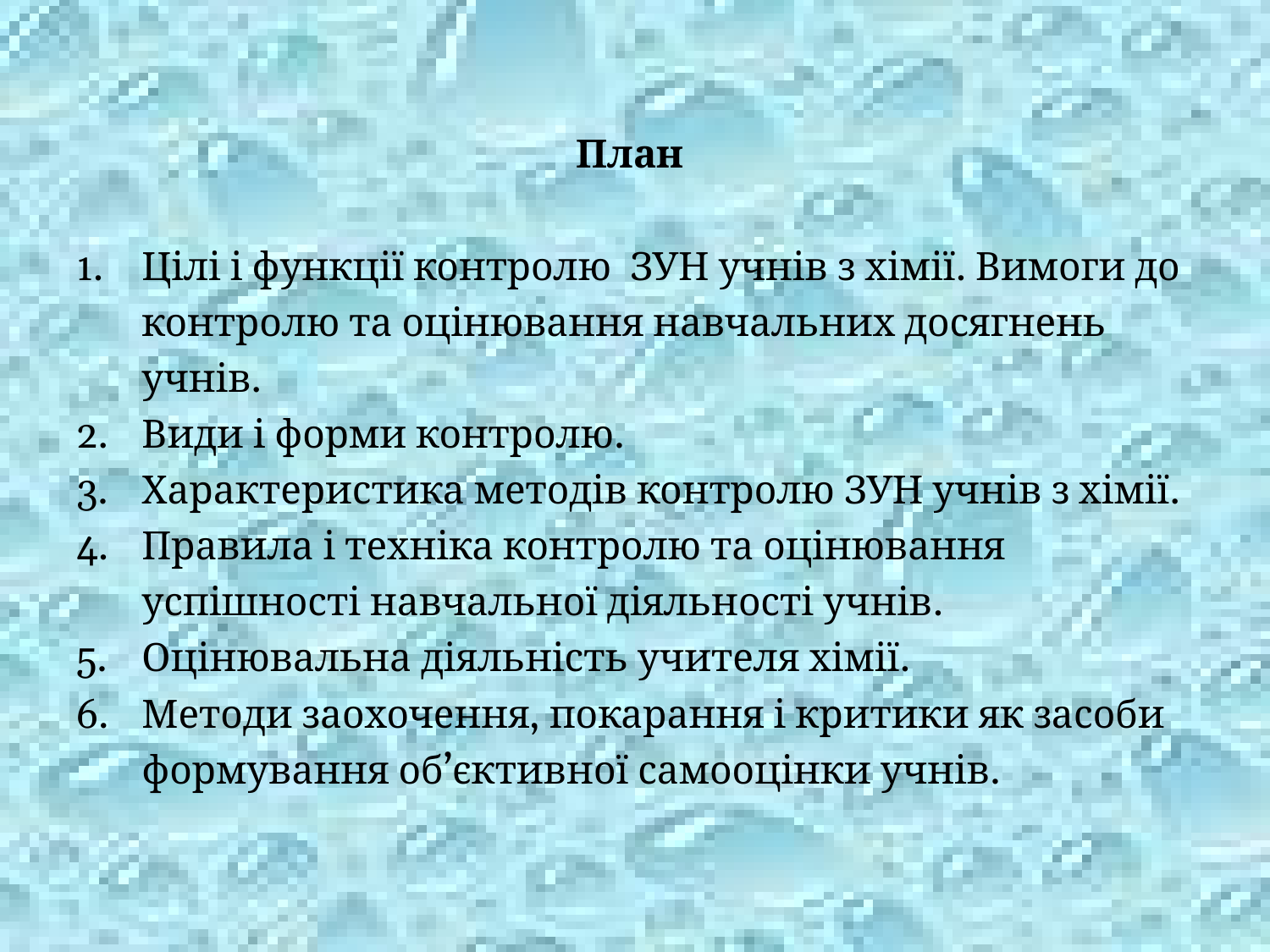

План

Цілі і функції контролю  ЗУН учнів з хімії. Вимоги до контролю та оцінювання навчальних досягнень учнів.
Види і форми контролю.
Характеристика методів контролю ЗУН учнів з хімії.
Правила і техніка контролю та оцінювання успішності навчальної діяльності учнів.
Оцінювальна діяльність учителя хімії.
Методи заохочення, покарання і критики як засоби формування об’єктивної самооцінки учнів.